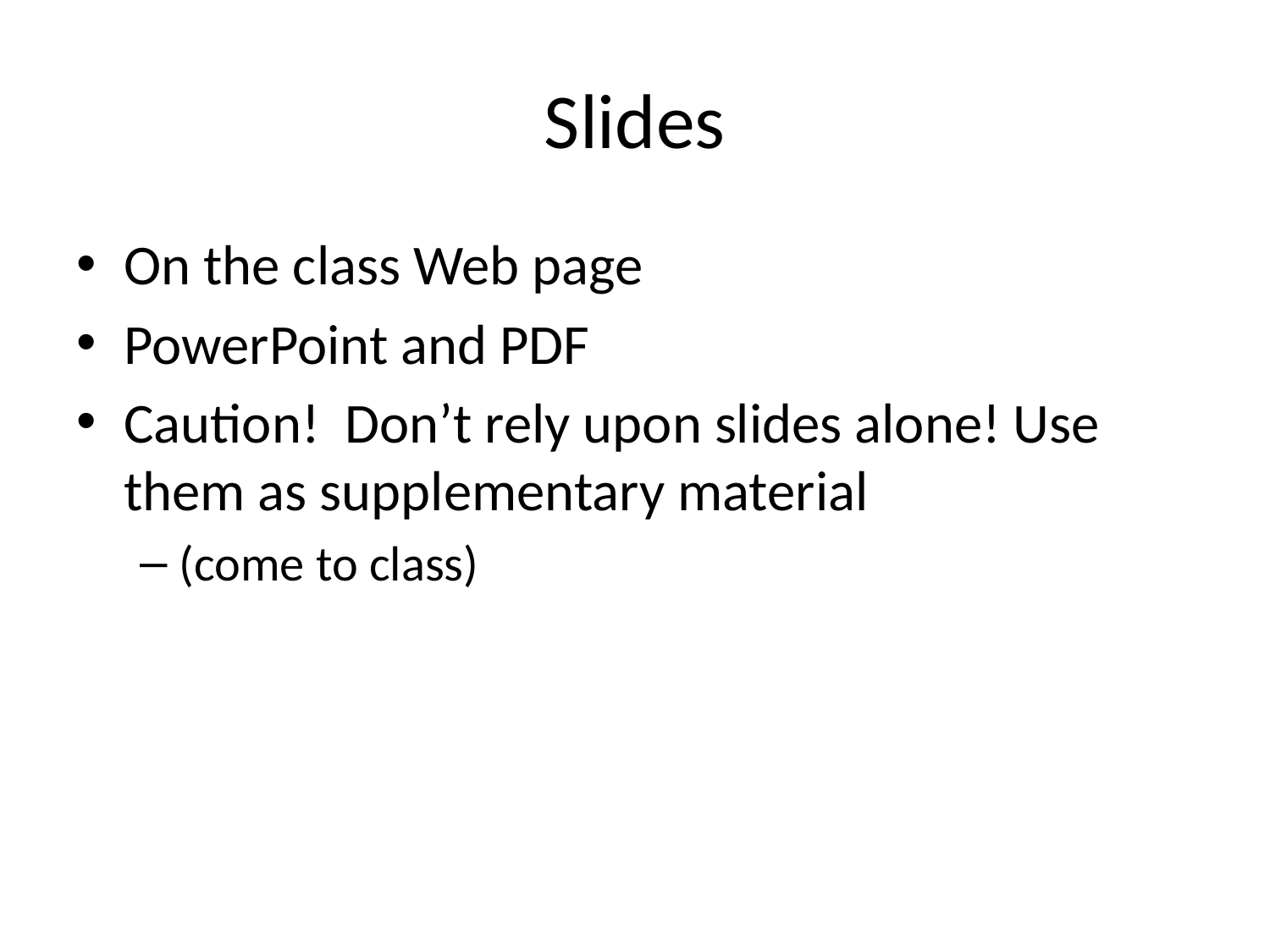

# Slides
On the class Web page
PowerPoint and PDF
Caution!  Don’t rely upon slides alone! Use them as supplementary material
(come to class)